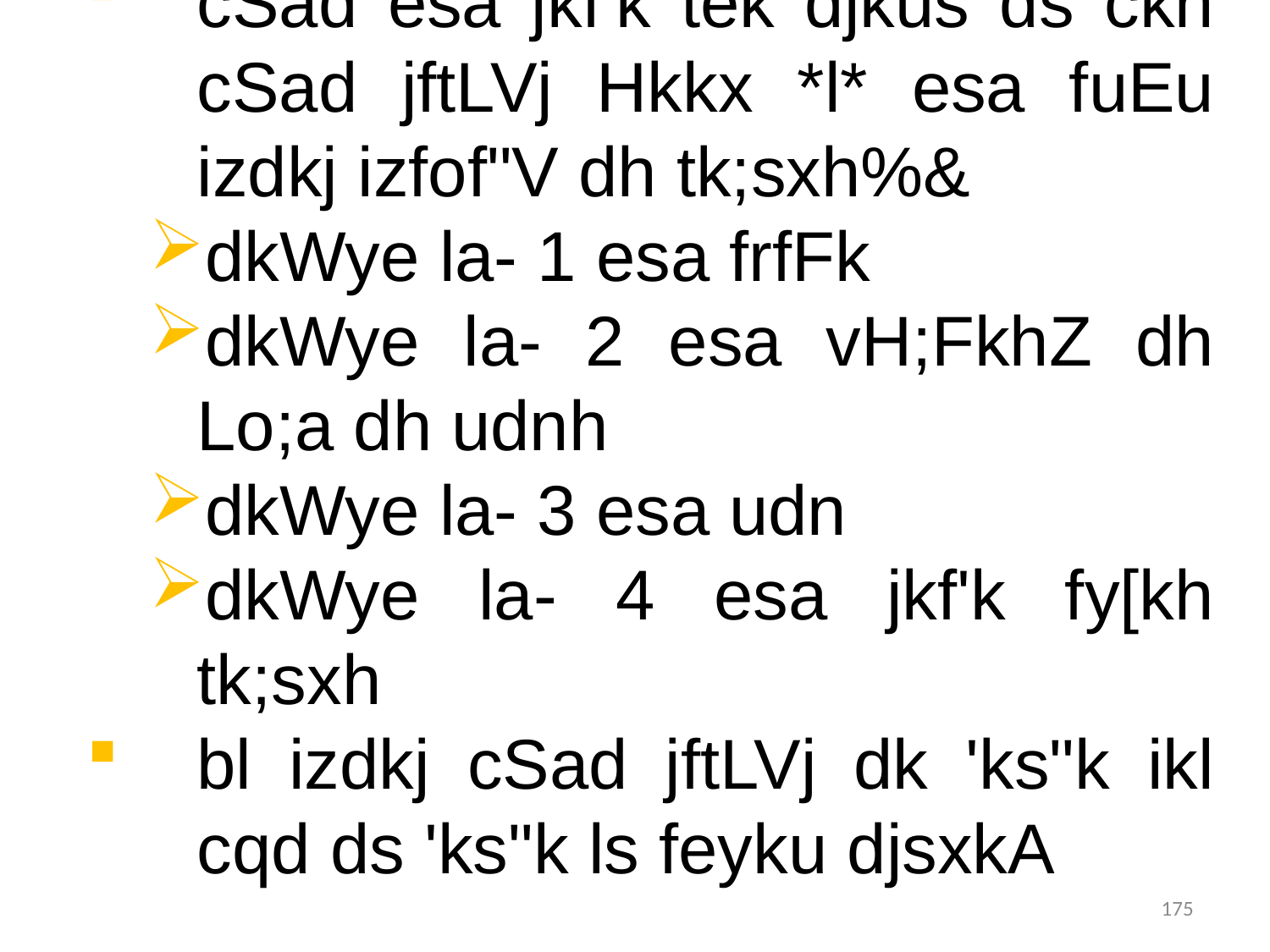

cSad esa jkf'k tek djkus ds ckn cSad jftLVj Hkkx *l* esa fuEu izdkj izfof"V dh tk;sxh%&
dkWye la- 1 esa frfFk
dkWye la- 2 esa vH;FkhZ dh Lo;a dh udnh
dkWye la- 3 esa udn
dkWye la- 4 esa jkf'k fy[kh tk;sxh
bl izdkj cSad jftLVj dk 'ks"k ikl cqd ds 'ks"k ls feyku djsxkA

175